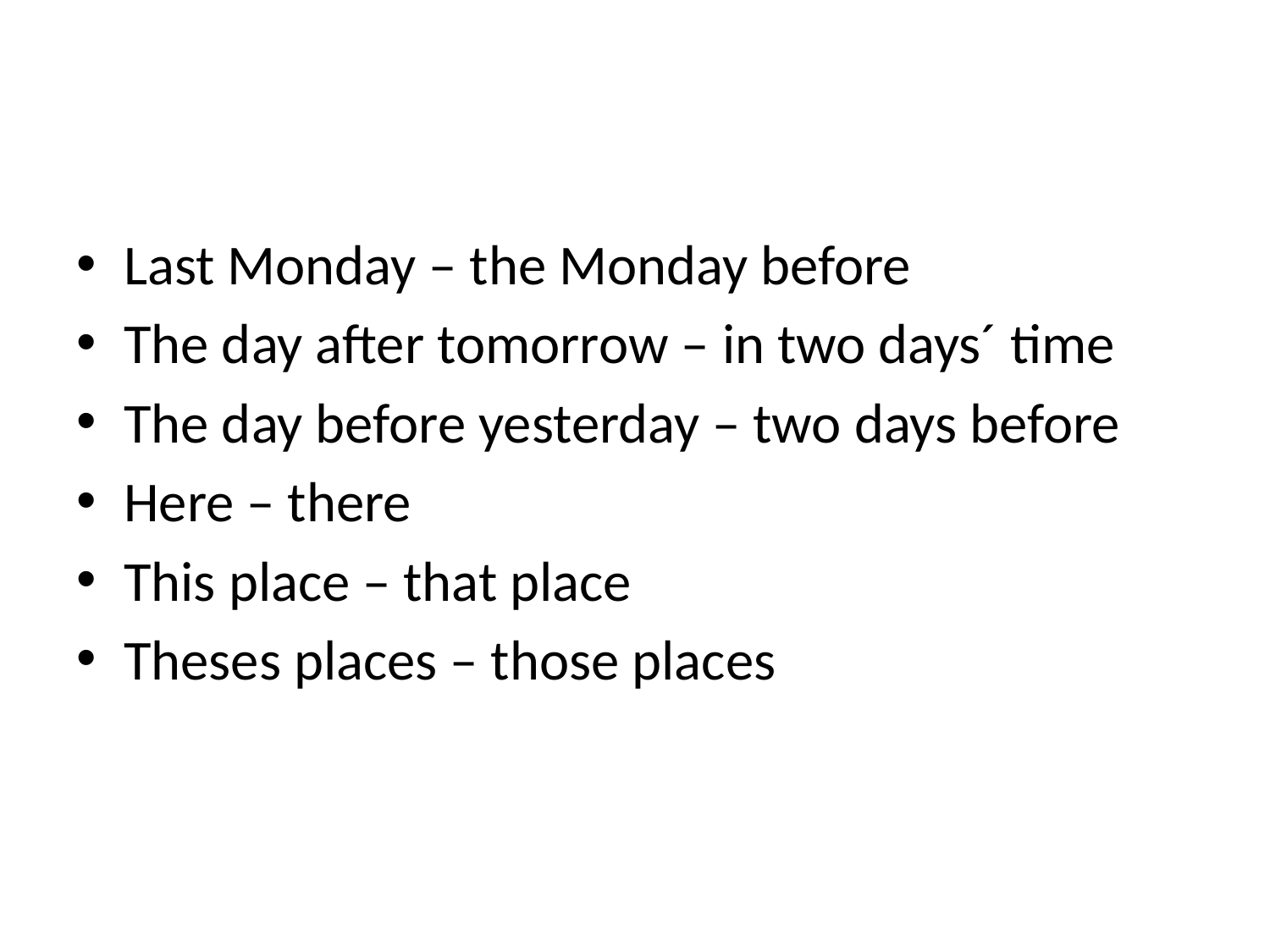

Last Monday – the Monday before
The day after tomorrow – in two days´ time
The day before yesterday – two days before
Here – there
This place – that place
Theses places – those places